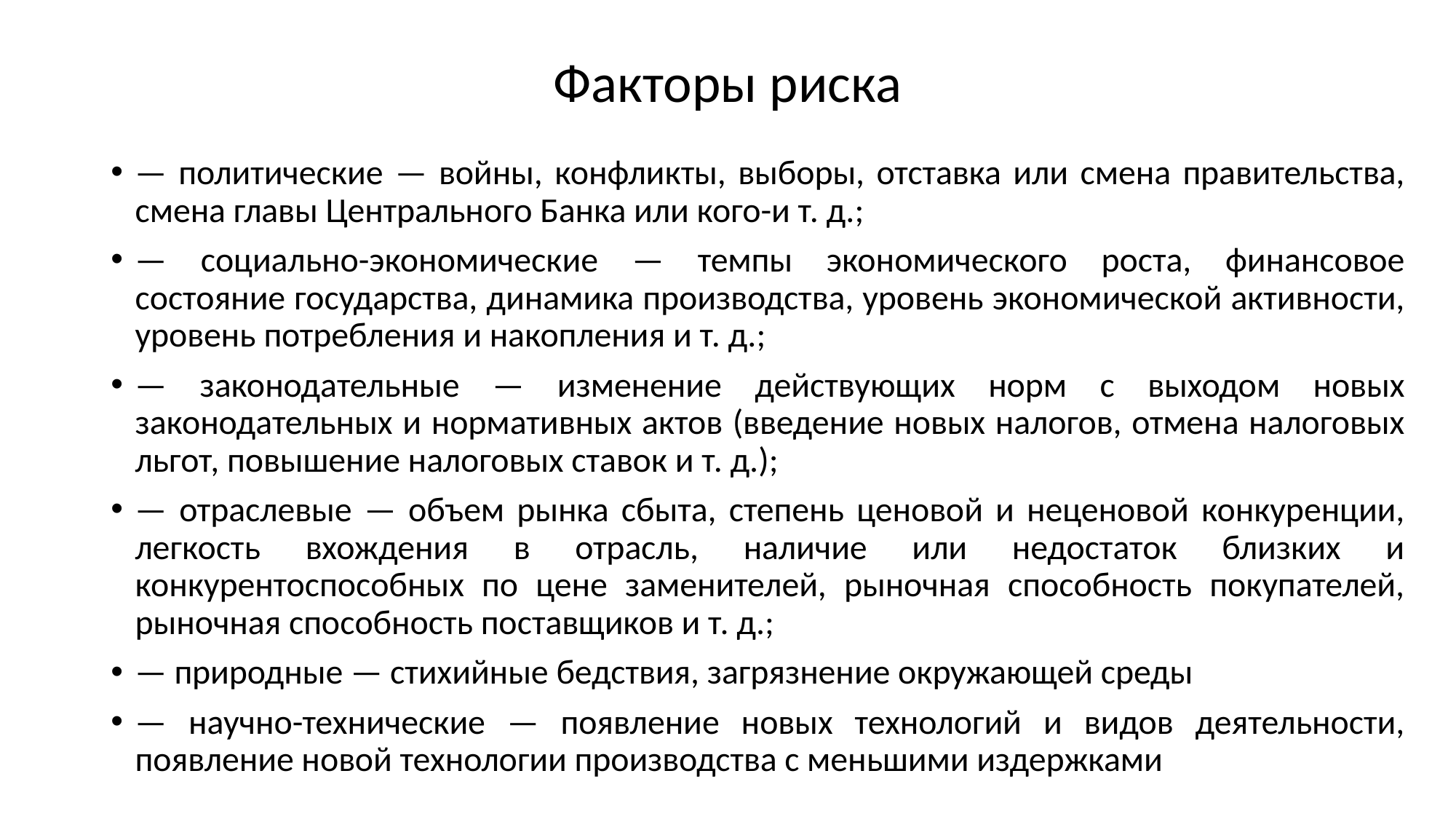

# Факторы риска
— политические — войны, конфликты, выборы, отставка или смена правительства, смена главы Центрального Банка или кого-и т. д.;
— социально-экономические — темпы экономического роста, финансовое состояние государства, динамика производства, уровень экономической активности, уровень потребления и накопления и т. д.;
— законодательные — изменение действующих норм с выходом новых законодательных и нормативных актов (введение новых налогов, отмена налоговых льгот, повышение налоговых ставок и т. д.);
— отраслевые — объем рынка сбыта, степень ценовой и неценовой конкуренции, легкость вхождения в отрасль, наличие или недостаток близких и конкурентоспособных по цене заменителей, рыночная способность покупателей, рыночная способность поставщиков и т. д.;
— природные — стихийные бедствия, загрязнение окружающей среды
— научно-технические — появление новых технологий и видов деятельности, появление новой технологии производства с меньшими издержками